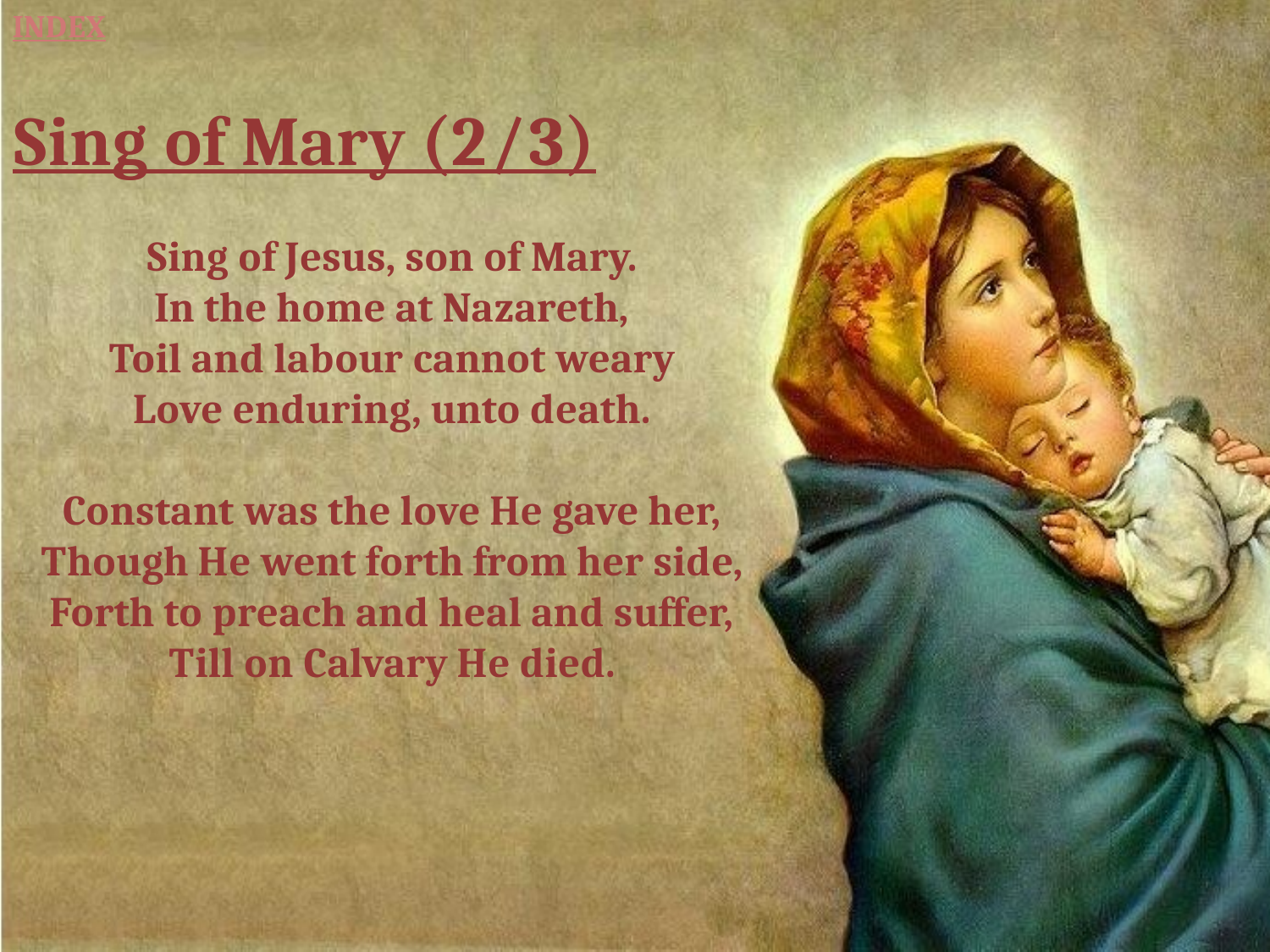

INDEX

Sing of Mary (2/3)
Sing of Jesus, son of Mary.
In the home at Nazareth,
Toil and labour cannot weary
Love enduring, unto death.

Constant was the love He gave her,
Though He went forth from her side,
Forth to preach and heal and suffer,
Till on Calvary He died.